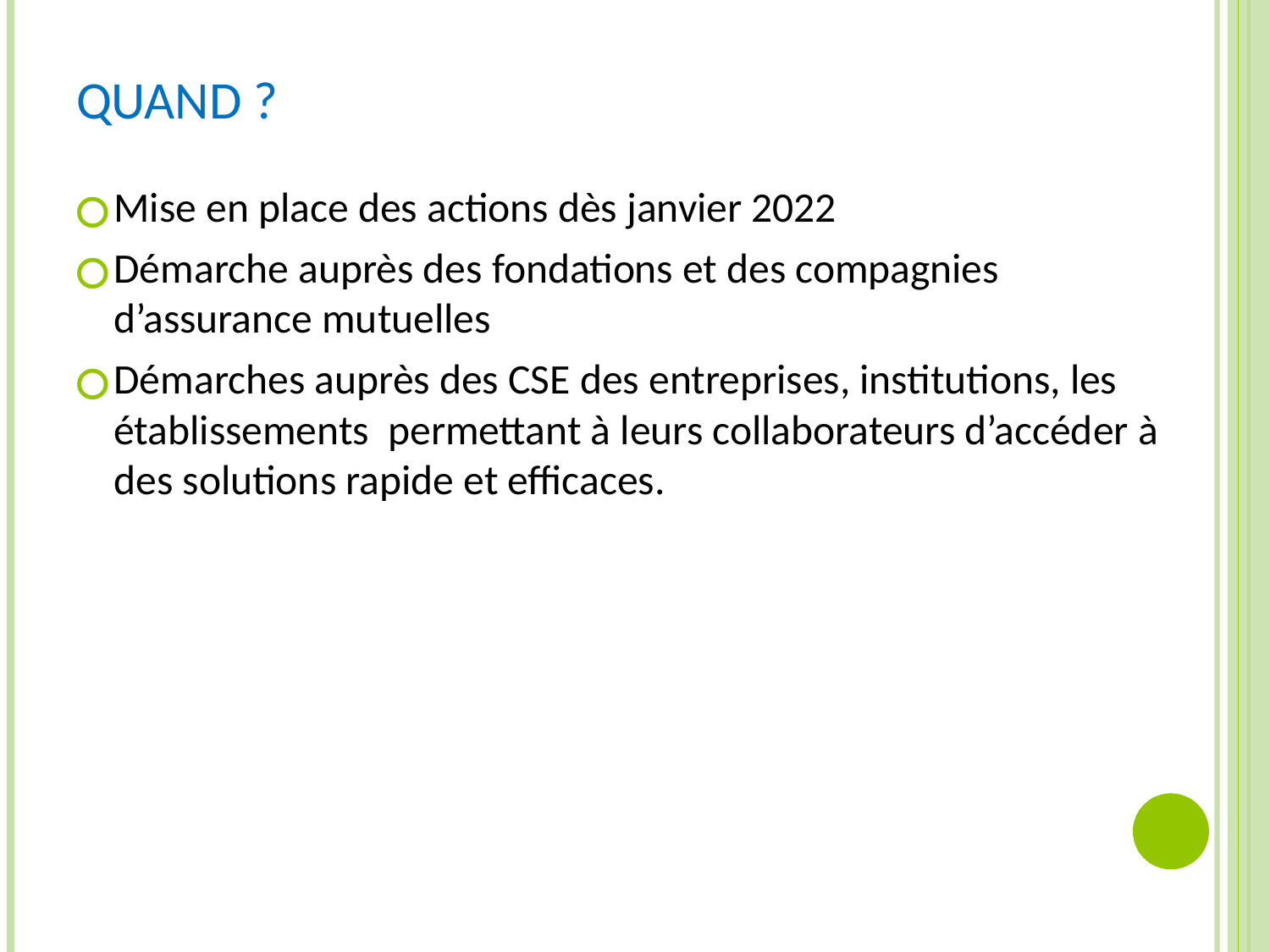

# Quand ?

Mise en place des actions dès janvier 2022
Démarche auprès des fondations et des compagnies d’assurance mutuelles
Démarches auprès des CSE des entreprises, institutions, les établissements  permettant à leurs collaborateurs d’accéder à des solutions rapide et efficaces.